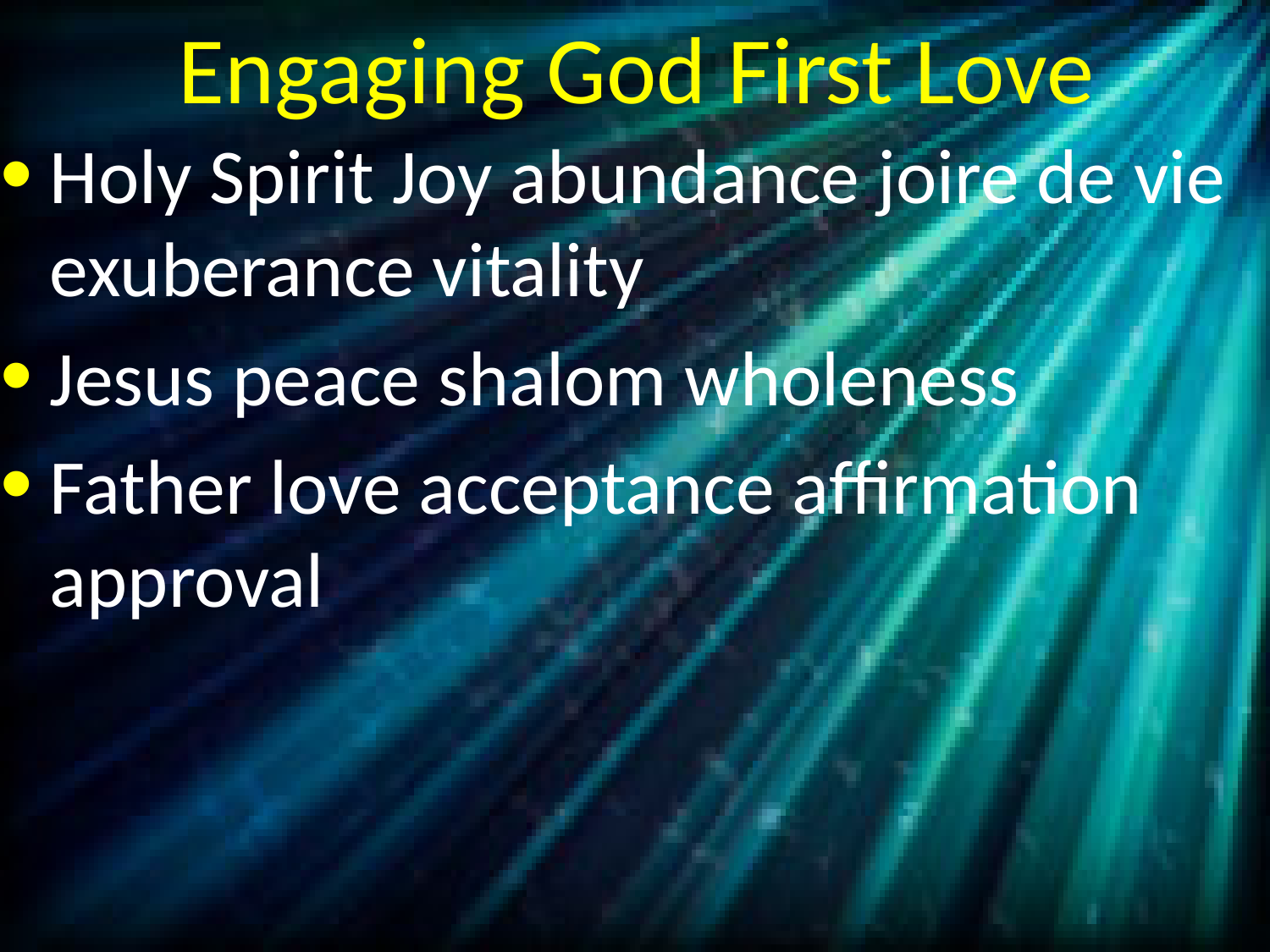

# Engaging God First Love
Holy Spirit Joy abundance joire de vie exuberance vitality
Jesus peace shalom wholeness
Father love acceptance affirmation approval